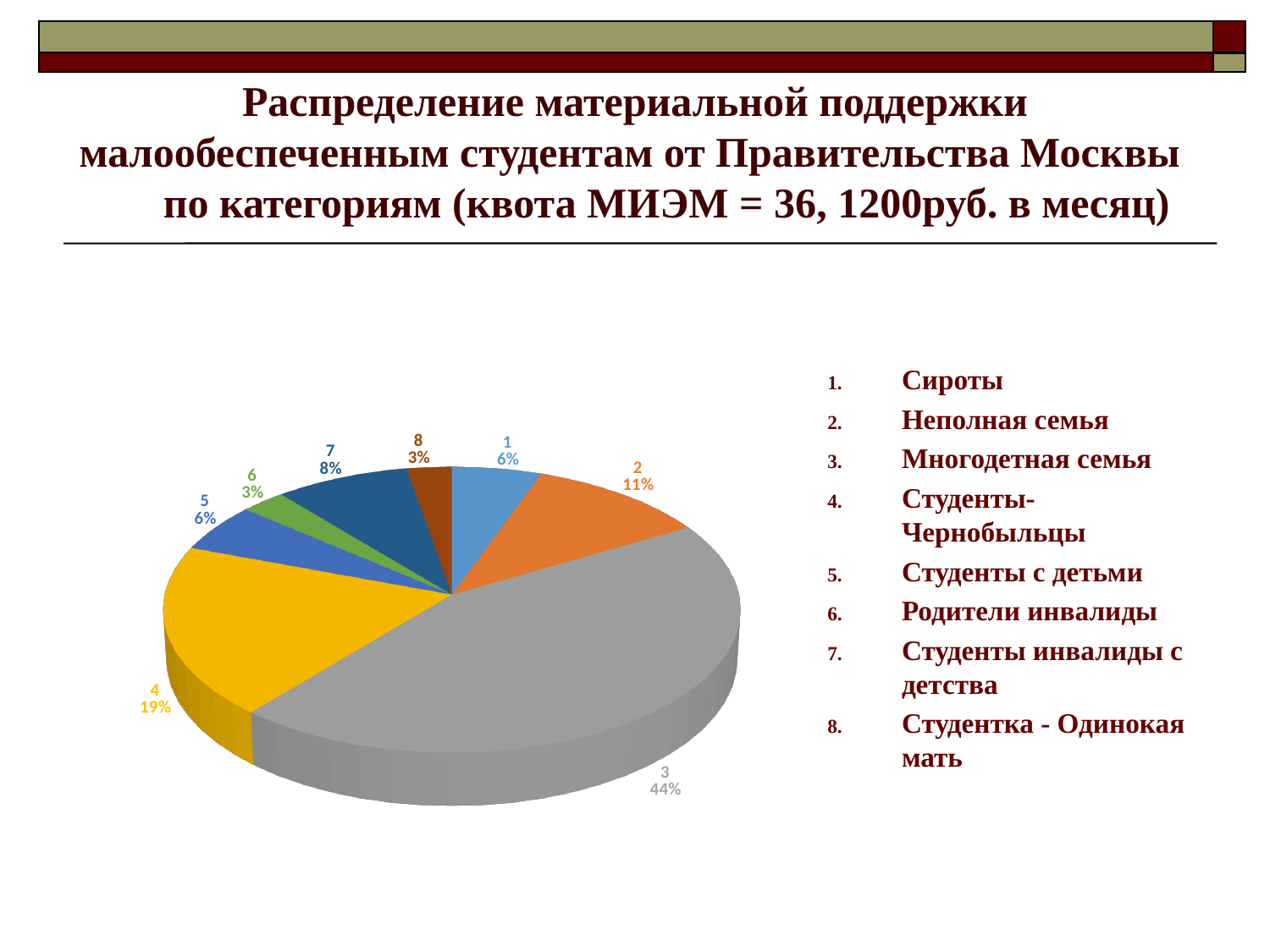

# Распределение материальной поддержки малообеспеченным студентам от Правительства Москвы        по категориям (квота МИЭМ = 36, 1200руб. в месяц)

Сироты
Неполная семья
Многодетная семья
Студенты-Чернобыльцы
Студенты с детьми
Родители инвалиды
Студенты инвалиды с детства
Студентка - Одинокая мать

[unsupported chart]